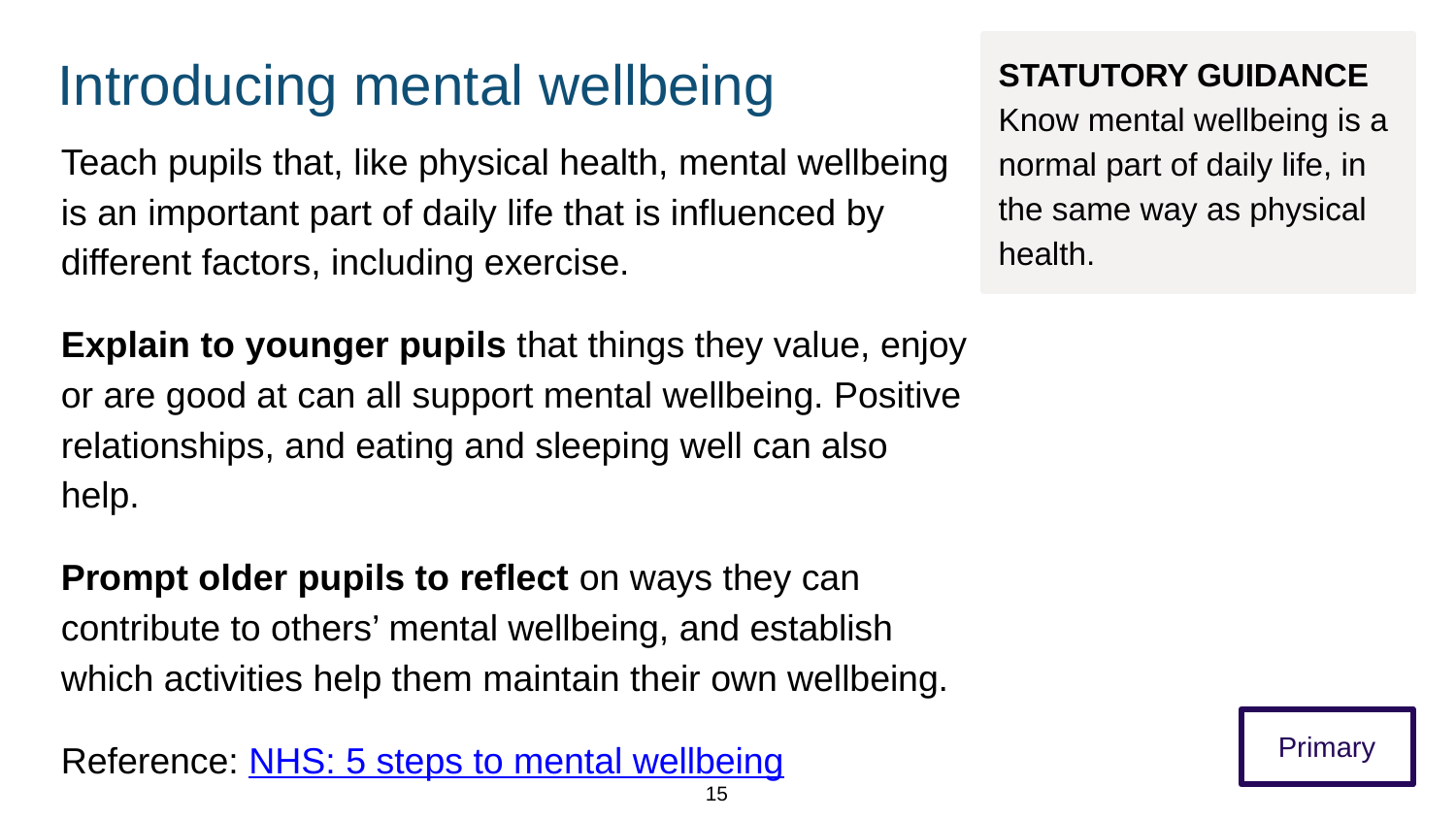

# Introducing mental wellbeing

STATUTORY GUIDANCE
Know mental wellbeing is a normal part of daily life, in the same way as physical health.

Teach pupils that, like physical health, mental wellbeing is an important part of daily life that is influenced by different factors, including exercise.
Explain to younger pupils that things they value, enjoy or are good at can all support mental wellbeing. Positive relationships, and eating and sleeping well can also help.
Prompt older pupils to reflect on ways they can contribute to others’ mental wellbeing, and establish which activities help them maintain their own wellbeing.
Reference: NHS: 5 steps to mental wellbeing

Primary
15